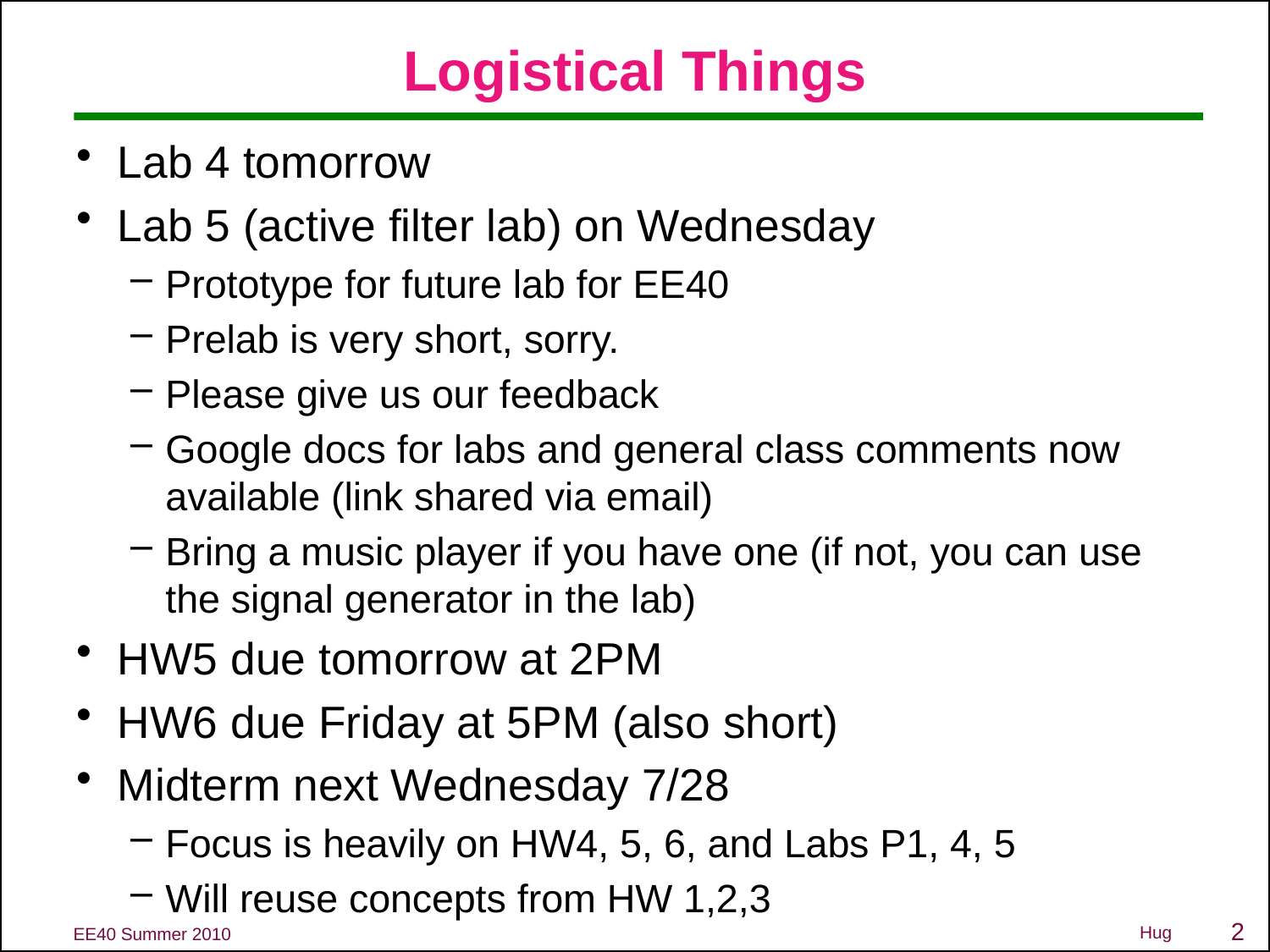

# Logistical Things
Lab 4 tomorrow
Lab 5 (active filter lab) on Wednesday
Prototype for future lab for EE40
Prelab is very short, sorry.
Please give us our feedback
Google docs for labs and general class comments now available (link shared via email)
Bring a music player if you have one (if not, you can use the signal generator in the lab)
HW5 due tomorrow at 2PM
HW6 due Friday at 5PM (also short)
Midterm next Wednesday 7/28
Focus is heavily on HW4, 5, 6, and Labs P1, 4, 5
Will reuse concepts from HW 1,2,3